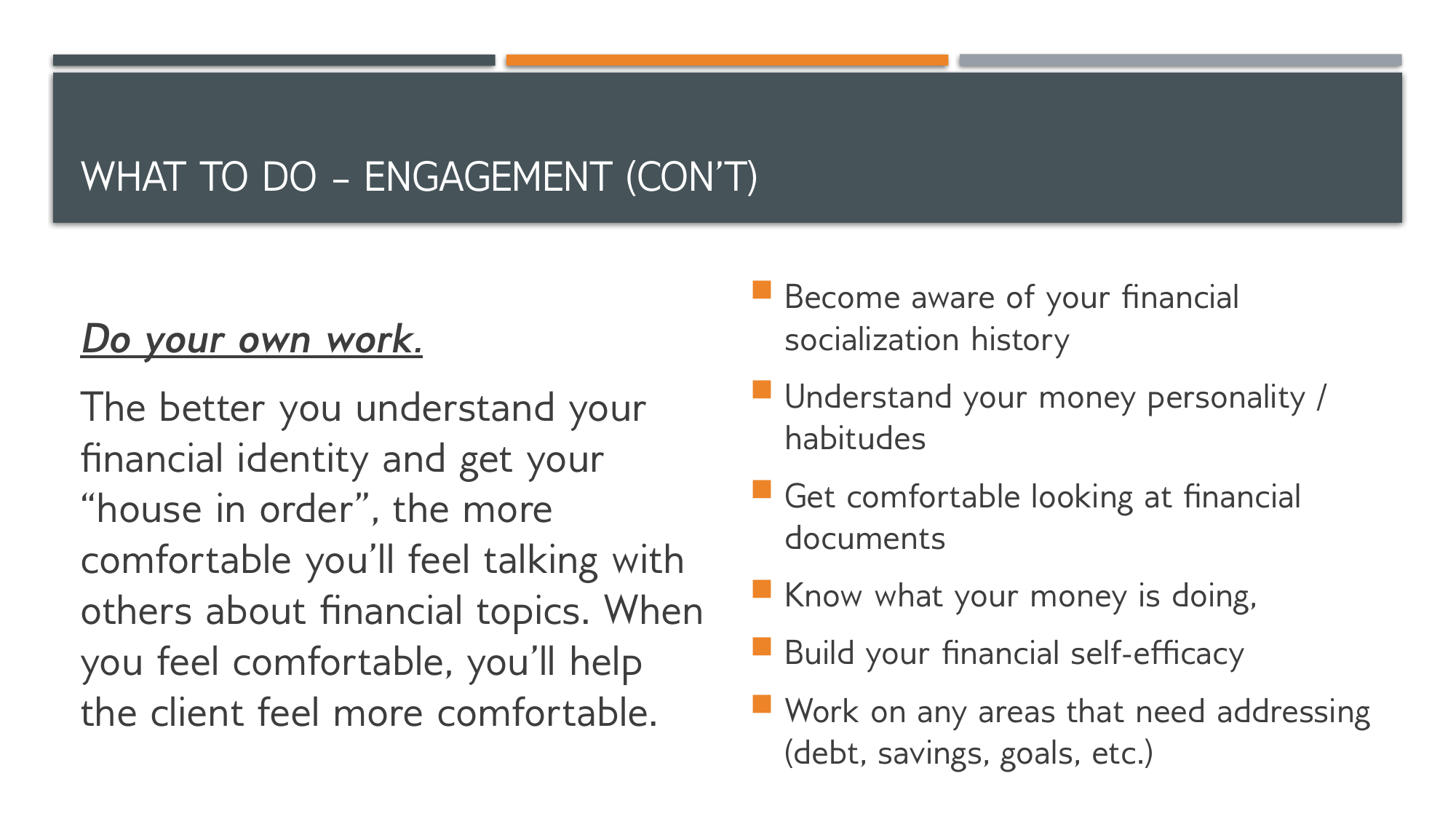

# What to do – Engagement (con’t)
Do your own work.
The better you understand your financial identity and get your “house in order”, the more comfortable you’ll feel talking with others about financial topics. When you feel comfortable, you’ll help the client feel more comfortable.
Become aware of your financial socialization history
Understand your money personality / habitudes
Get comfortable looking at financial documents
Know what your money is doing,
Build your financial self-efficacy
Work on any areas that need addressing (debt, savings, goals, etc.)